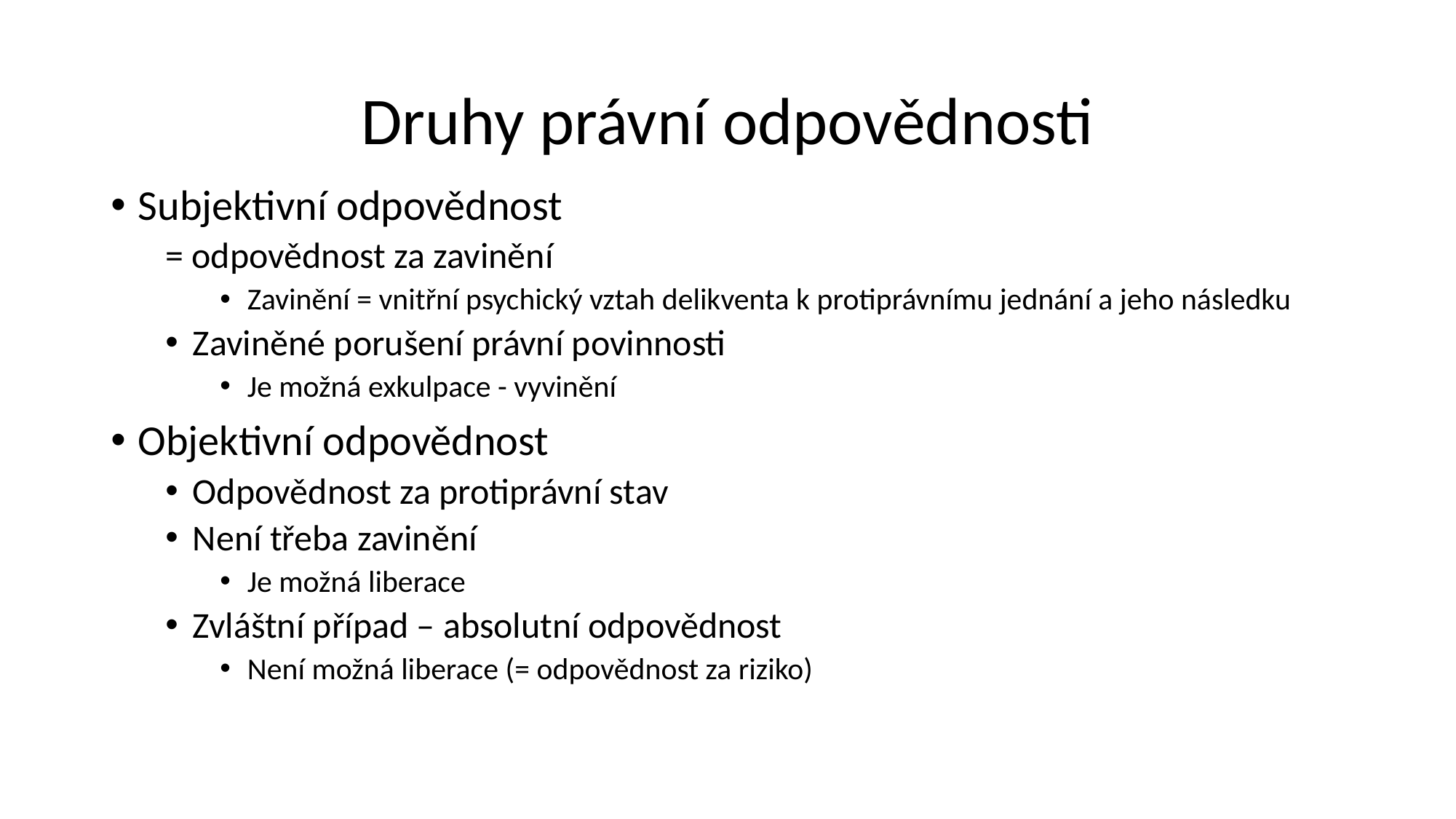

# Druhy právní odpovědnosti
Subjektivní odpovědnost
= odpovědnost za zavinění
Zavinění = vnitřní psychický vztah delikventa k protiprávnímu jednání a jeho následku
Zaviněné porušení právní povinnosti
Je možná exkulpace - vyvinění
Objektivní odpovědnost
Odpovědnost za protiprávní stav
Není třeba zavinění
Je možná liberace
Zvláštní případ – absolutní odpovědnost
Není možná liberace (= odpovědnost za riziko)